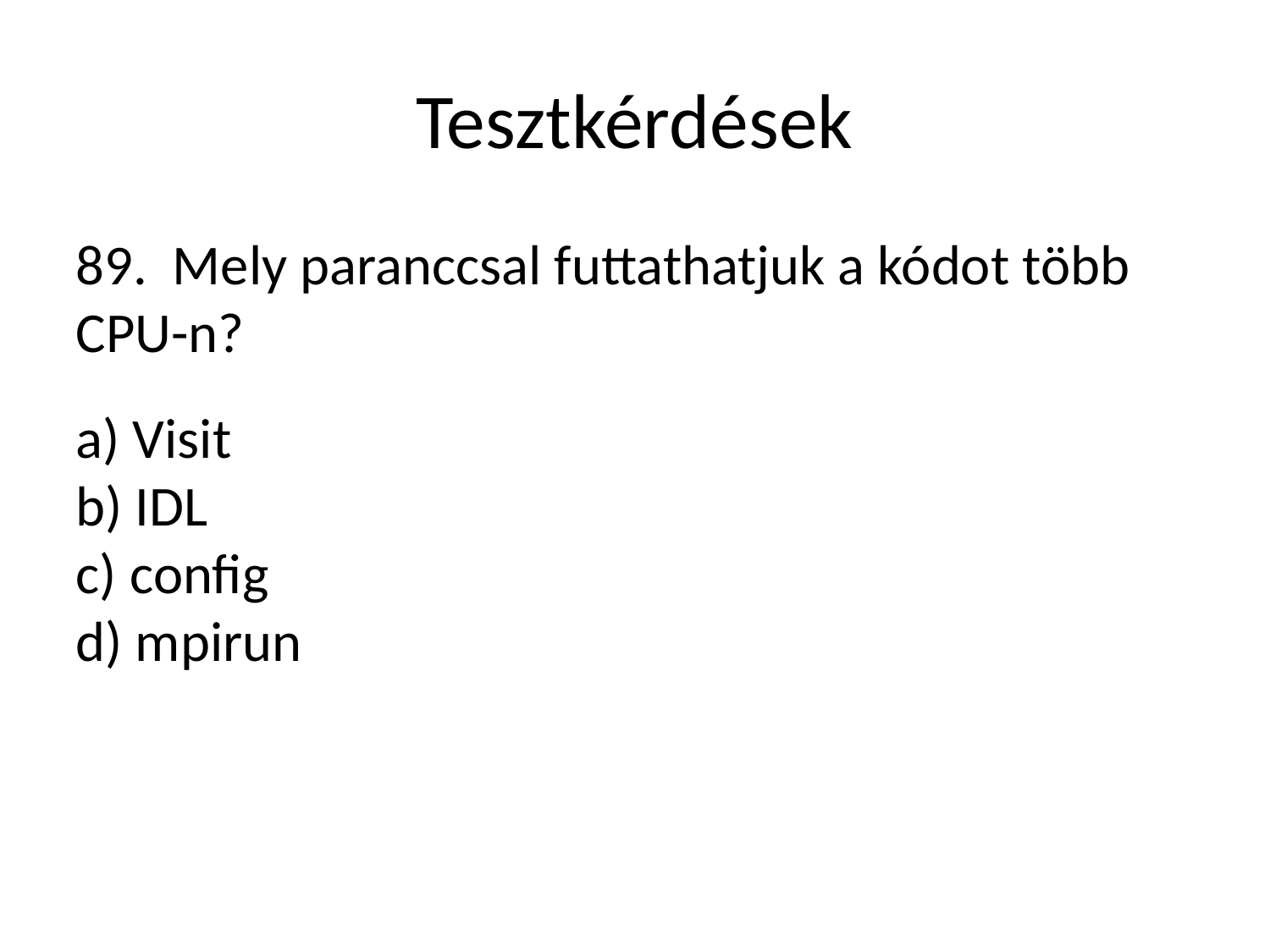

Tesztkérdések
89.  Mely paranccsal futtathatjuk a kódot több CPU-n?

a) Visit
b) IDL
c) config
d) mpirun